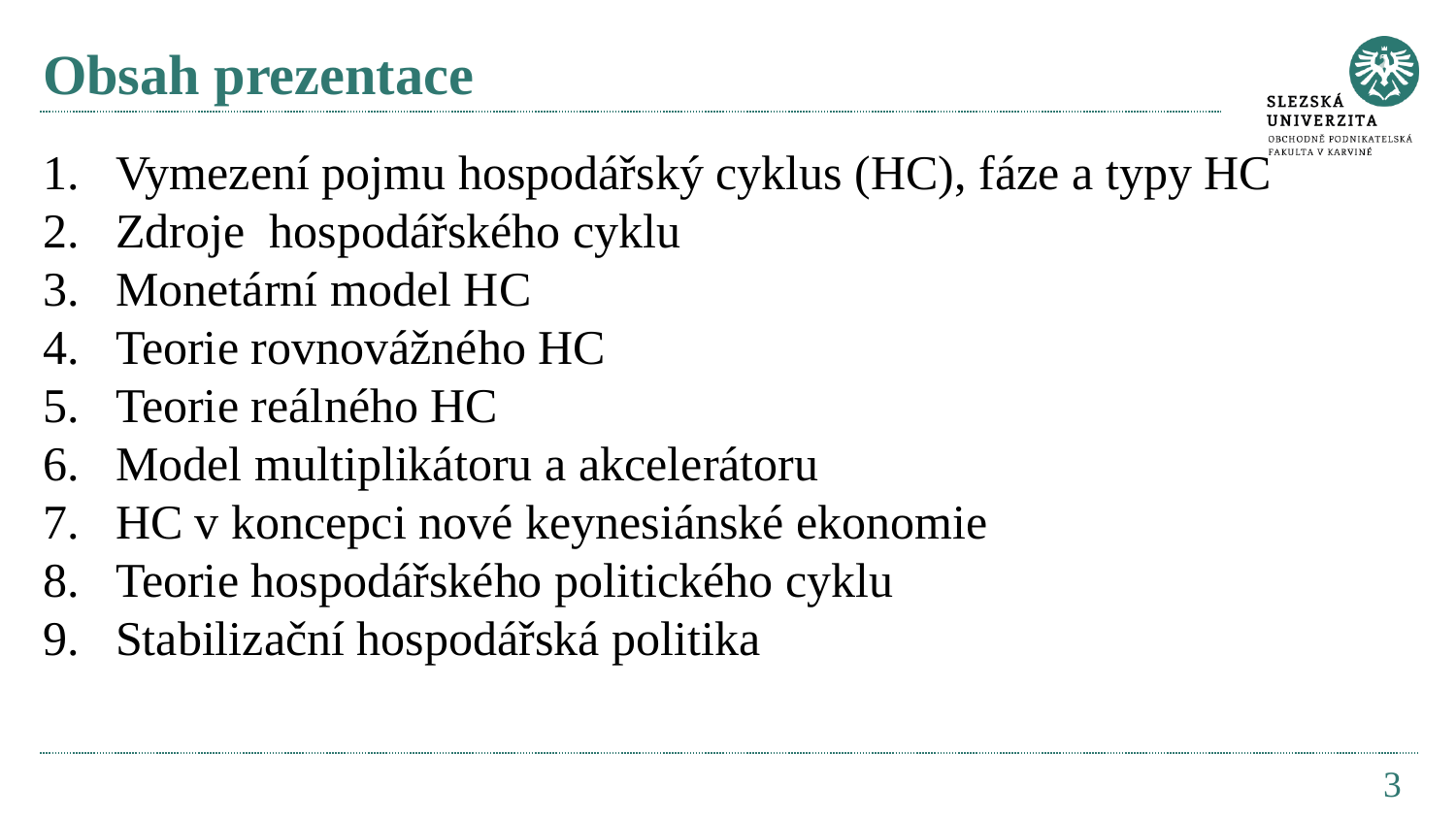

# Obsah prezentace
Vymezení pojmu hospodářský cyklus (HC), fáze a typy HC
Zdroje  hospodářského cyklu
Monetární model HC
Teorie rovnovážného HC
Teorie reálného HC
Model multiplikátoru a akcelerátoru
HC v koncepci nové keynesiánské ekonomie
Teorie hospodářského politického cyklu
Stabilizační hospodářská politika

3